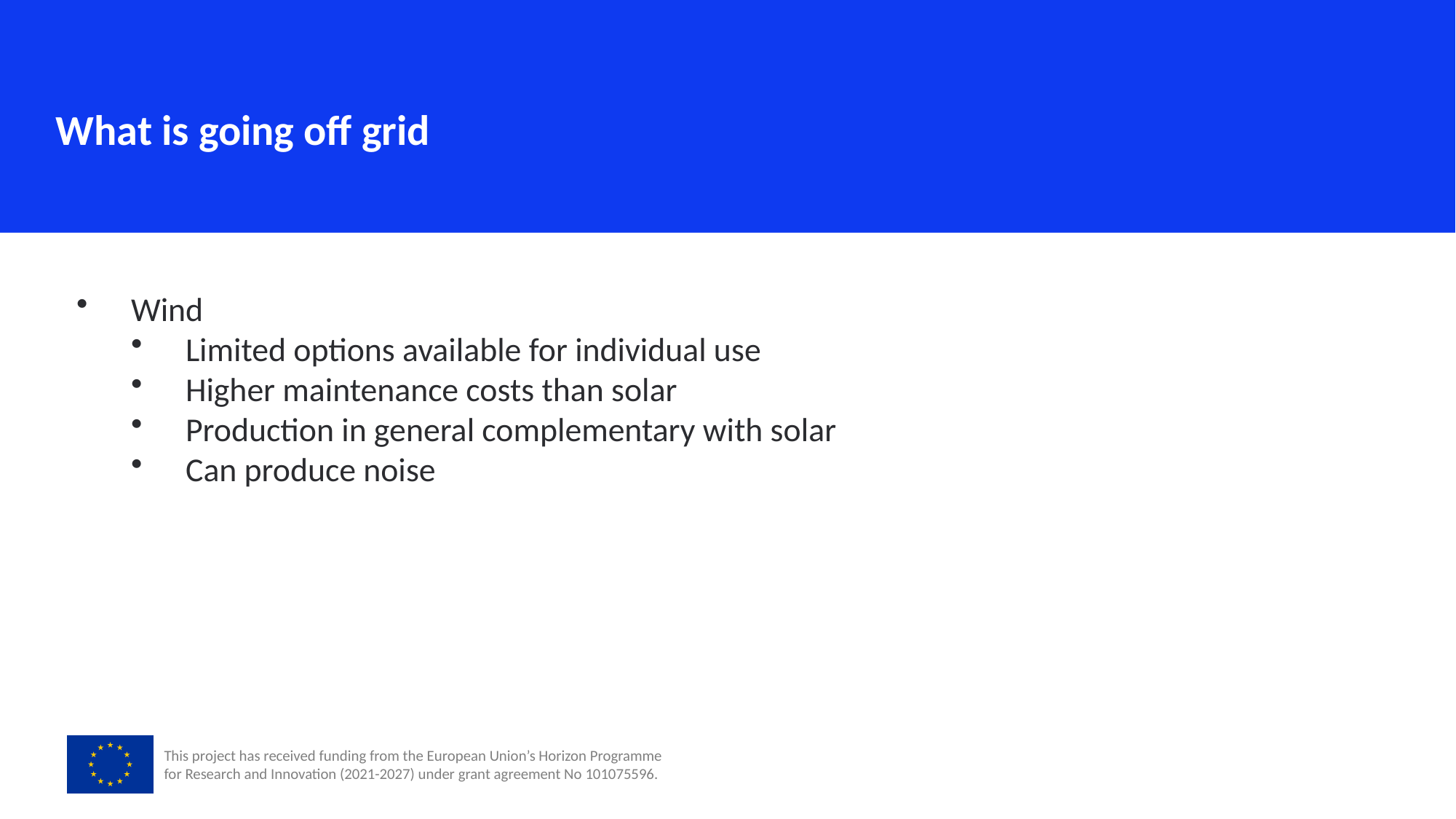

What is going off grid
Wind
Limited options available for individual use
Higher maintenance costs than solar
Production in general complementary with solar
Can produce noise